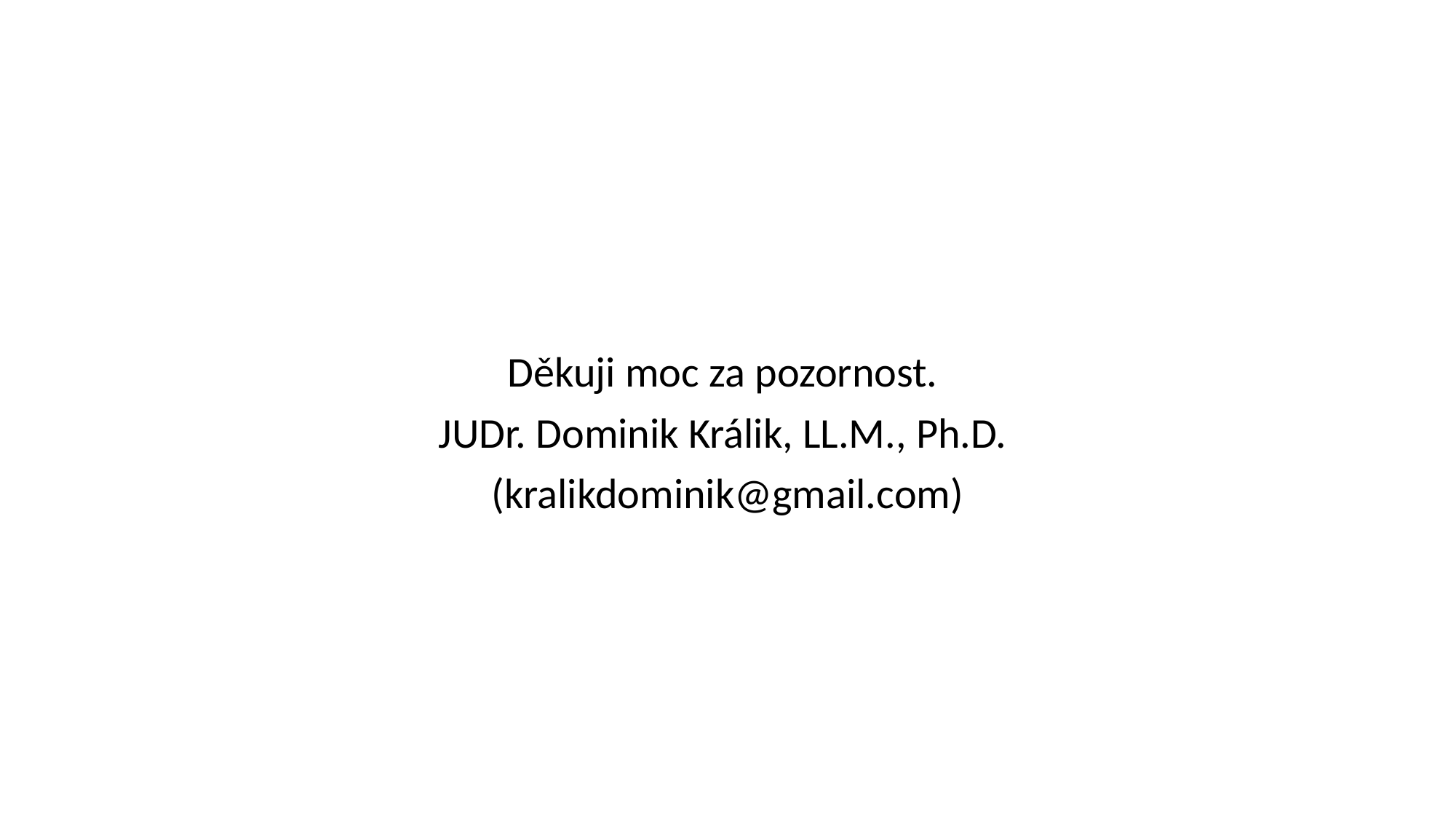

#

Děkuji moc za pozornost.
JUDr. Dominik Králik, LL.M., Ph.D.
(kralikdominik@gmail.com)